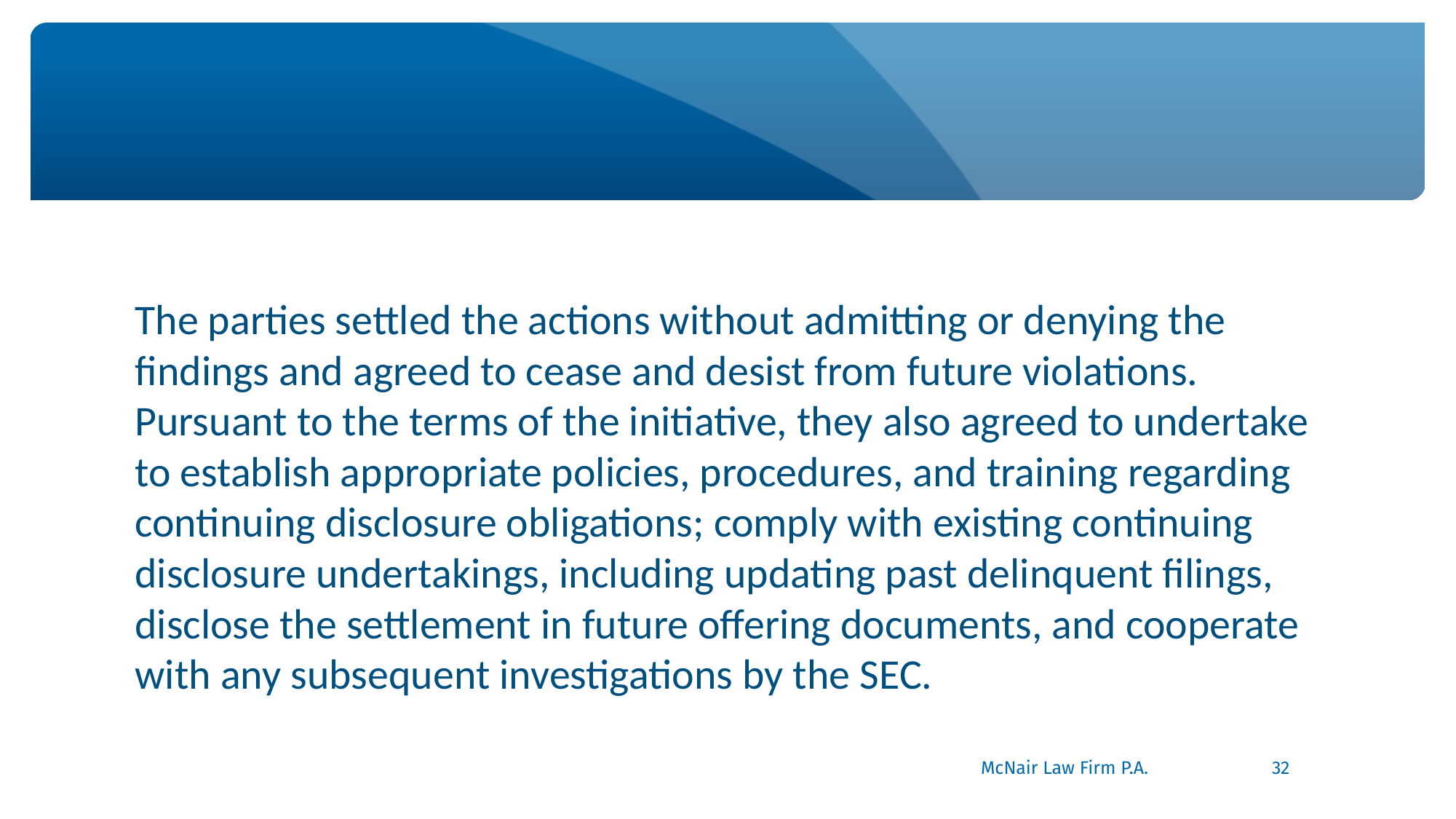

#
The parties settled the actions without admitting or denying the findings and agreed to cease and desist from future violations. Pursuant to the terms of the initiative, they also agreed to undertake to establish appropriate policies, procedures, and training regarding continuing disclosure obligations; comply with existing continuing disclosure undertakings, including updating past delinquent filings, disclose the settlement in future offering documents, and cooperate with any subsequent investigations by the SEC.

McNair Law Firm P.A.
32